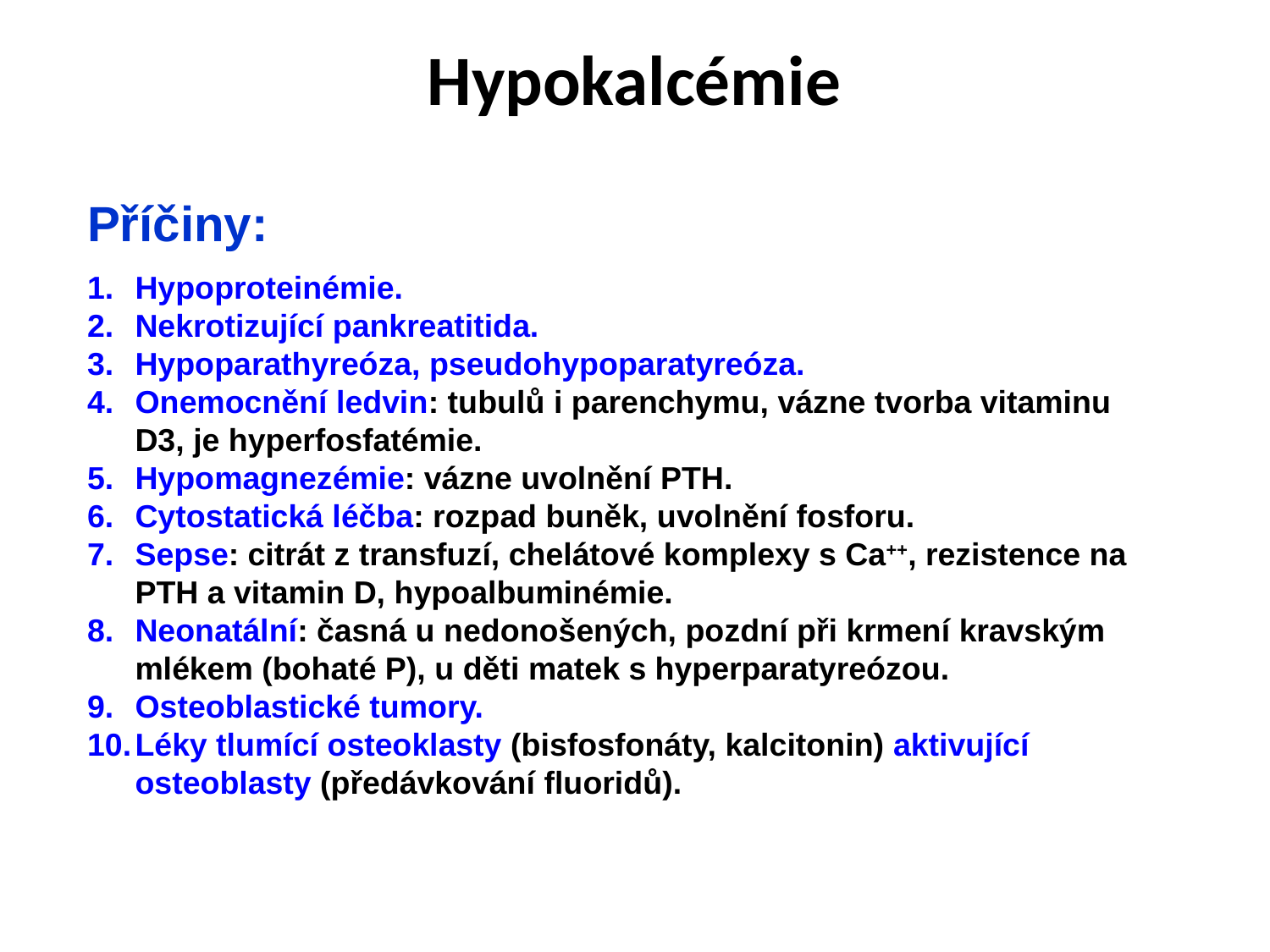

Hypokalcémie
Příčiny:
Hypoproteinémie.
Nekrotizující pankreatitida.
Hypoparathyreóza, pseudohypoparatyreóza.
Onemocnění ledvin: tubulů i parenchymu, vázne tvorba vitaminu D3, je hyperfosfatémie.
Hypomagnezémie: vázne uvolnění PTH.
Cytostatická léčba: rozpad buněk, uvolnění fosforu.
Sepse: citrát z transfuzí, chelátové komplexy s Ca++, rezistence na PTH a vitamin D, hypoalbuminémie.
Neonatální: časná u nedonošených, pozdní při krmení kravským mlékem (bohaté P), u děti matek s hyperparatyreózou.
Osteoblastické tumory.
Léky tlumící osteoklasty (bisfosfonáty, kalcitonin) aktivující osteoblasty (předávkování fluoridů).